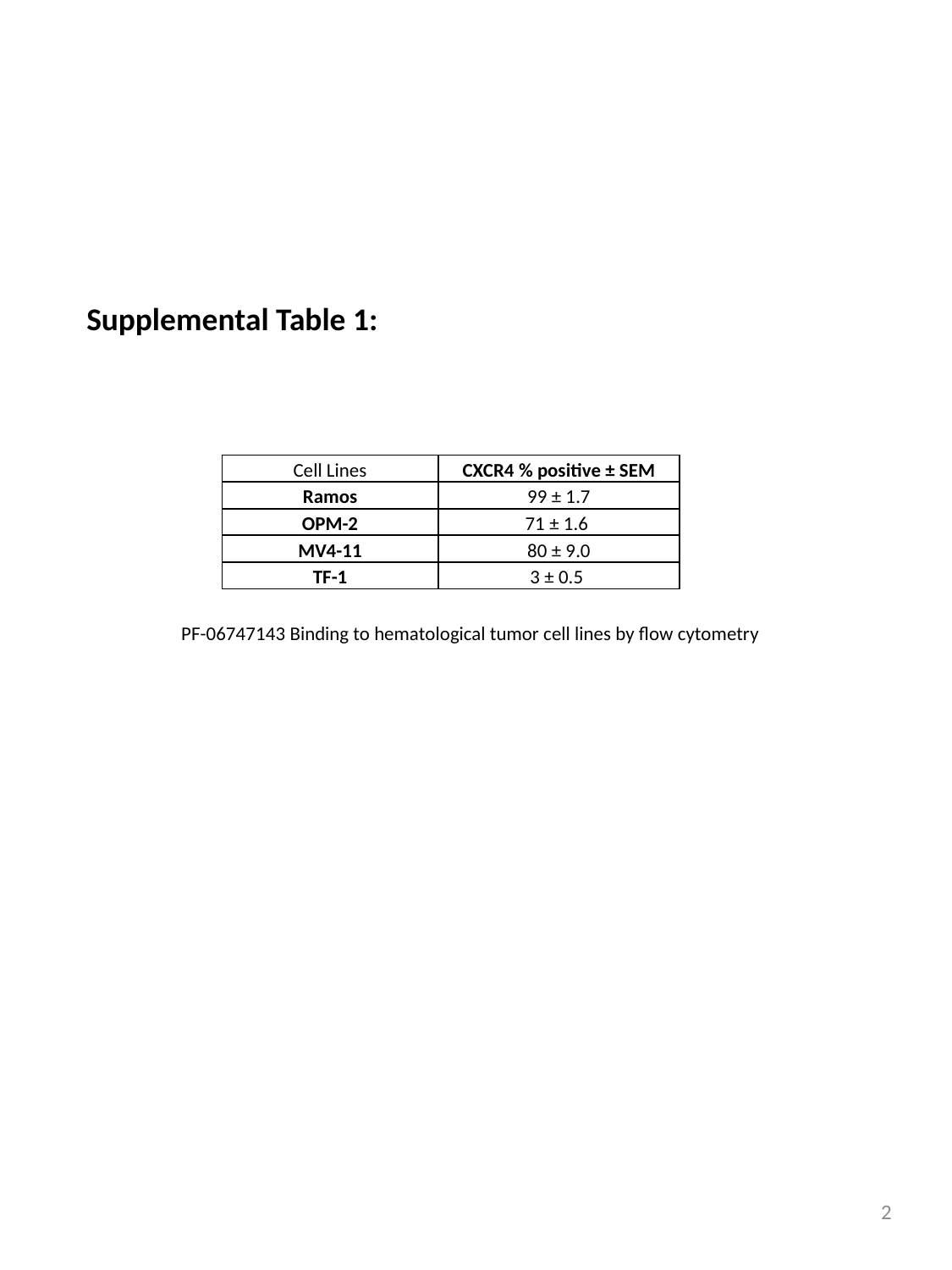

Supplemental Table 1:
| Cell Lines | CXCR4 % positive ± SEM |
| --- | --- |
| Ramos | 99 ± 1.7 |
| OPM-2 | 71 ± 1.6 |
| MV4-11 | 80 ± 9.0 |
| TF-1 | 3 ± 0.5 |
PF-06747143 Binding to hematological tumor cell lines by flow cytometry

2